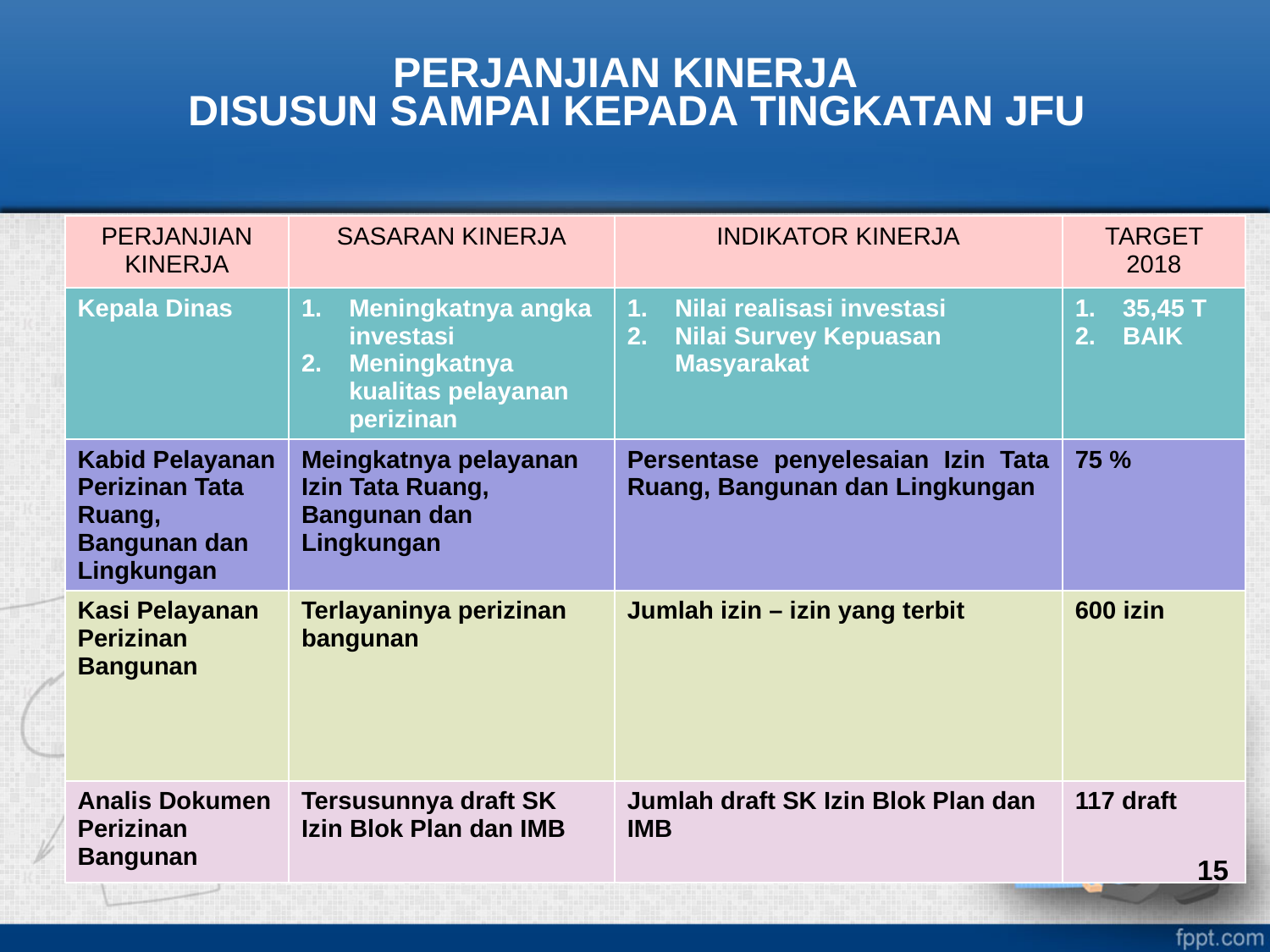

# PERJANJIAN KINERJA
DISUSUN SAMPAI KEPADA TINGKATAN JFU
| PERJANJIAN KINERJA | SASARAN KINERJA | INDIKATOR KINERJA | TARGET 2018 |
| --- | --- | --- | --- |
| Kepala Dinas | Meningkatnya angka investasi Meningkatnya kualitas pelayanan perizinan | Nilai realisasi investasi Nilai Survey Kepuasan Masyarakat | 35,45 T BAIK |
| Kabid Pelayanan Perizinan Tata Ruang, Bangunan dan Lingkungan | Meingkatnya pelayanan Izin Tata Ruang, Bangunan dan Lingkungan | Persentase penyelesaian Izin Tata Ruang, Bangunan dan Lingkungan | 75 % |
| Kasi Pelayanan Perizinan Bangunan | Terlayaninya perizinan bangunan | Jumlah izin – izin yang terbit | 600 izin |
| Analis Dokumen Perizinan Bangunan | Tersusunnya draft SK Izin Blok Plan dan IMB | Jumlah draft SK Izin Blok Plan dan IMB | 117 draft |

15